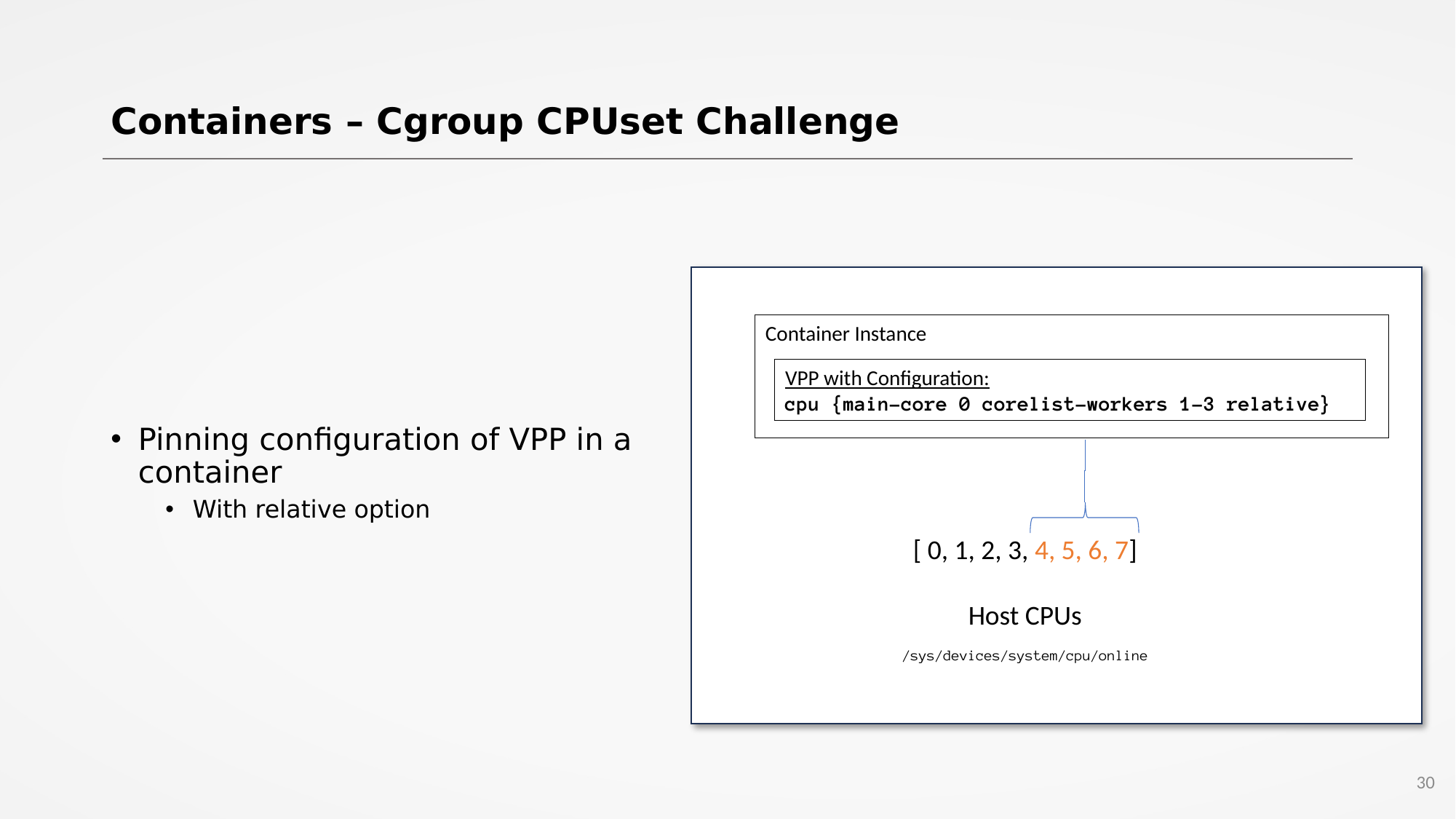

# Containers – Cgroup CPUset Challenge

Container Instance

VPP with Configuration:
cpu {main-core 0 corelist-workers 1-3 relative}
Pinning configuration of VPP in a container
With relative option

[ 0, 1, 2, 3, 4, 5, 6, 7]

Host CPUs
/sys/devices/system/cpu/online
30